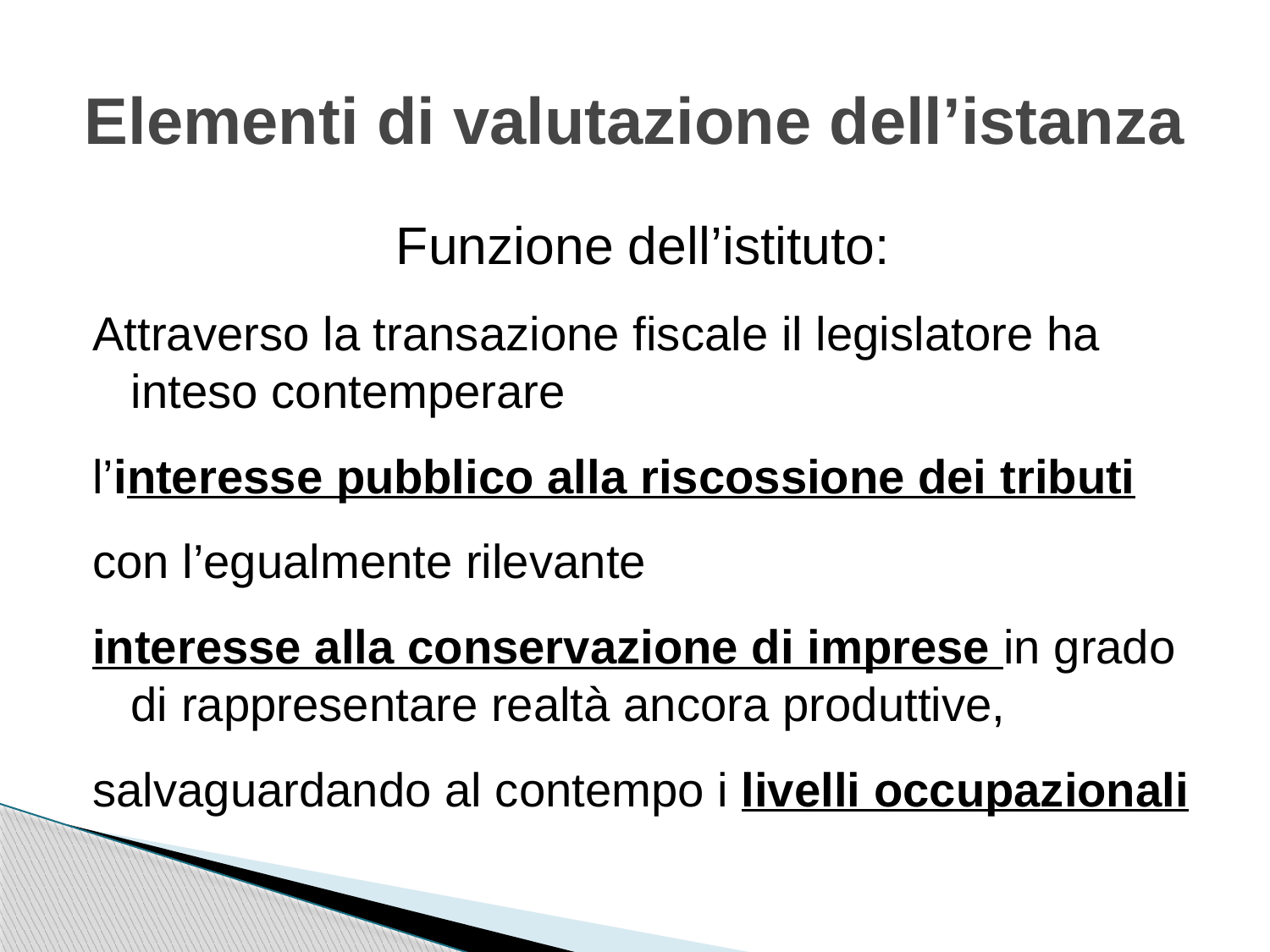

# Elementi di valutazione dell’istanza
Funzione dell’istituto:
Attraverso la transazione fiscale il legislatore ha inteso contemperare
l’interesse pubblico alla riscossione dei tributi
con l’egualmente rilevante
interesse alla conservazione di imprese in grado di rappresentare realtà ancora produttive,
salvaguardando al contempo i livelli occupazionali